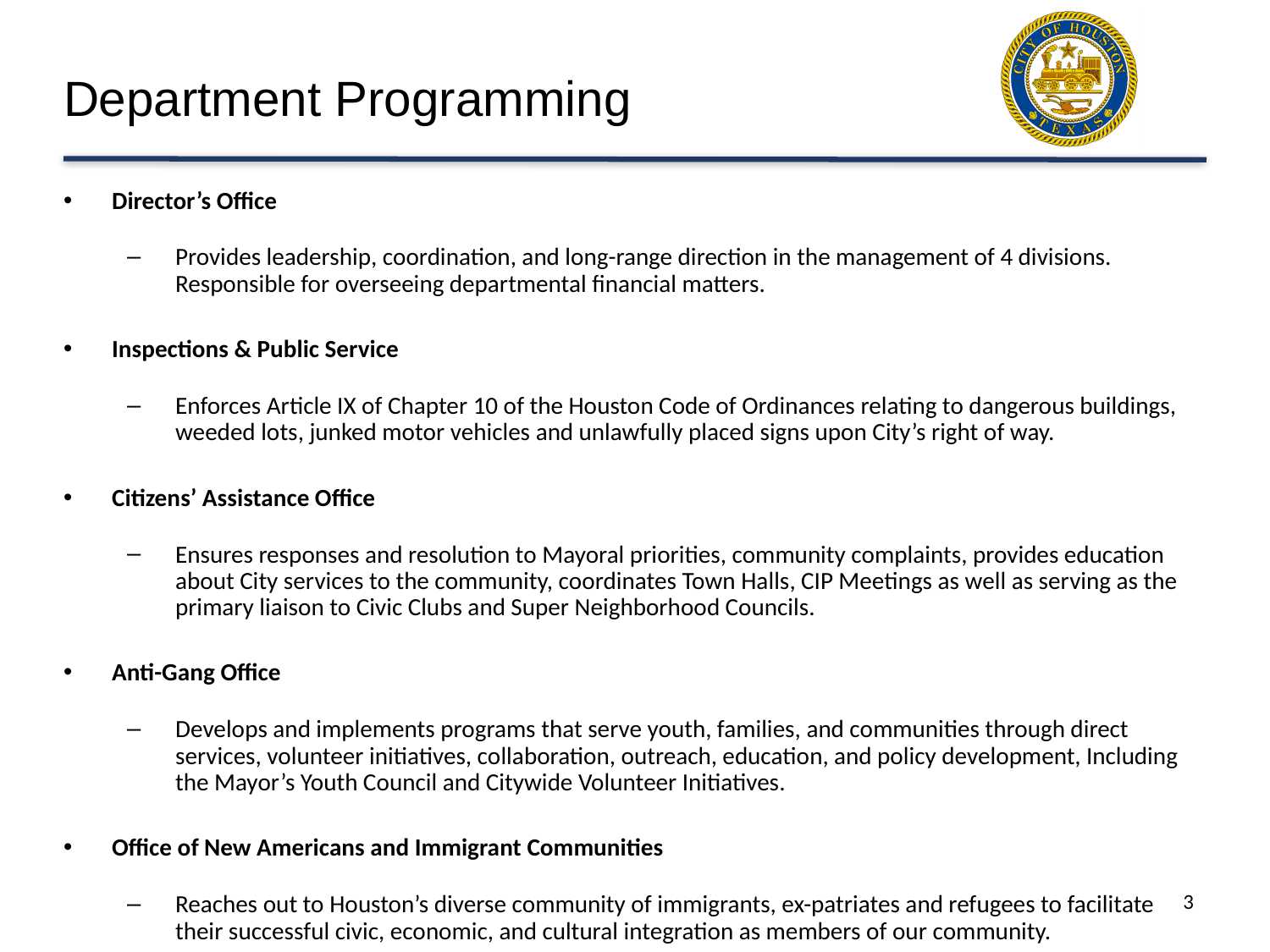

# Department Programming
Director’s Office
Provides leadership, coordination, and long-range direction in the management of 4 divisions. Responsible for overseeing departmental financial matters.
Inspections & Public Service
Enforces Article IX of Chapter 10 of the Houston Code of Ordinances relating to dangerous buildings, weeded lots, junked motor vehicles and unlawfully placed signs upon City’s right of way.
Citizens’ Assistance Office
Ensures responses and resolution to Mayoral priorities, community complaints, provides education about City services to the community, coordinates Town Halls, CIP Meetings as well as serving as the primary liaison to Civic Clubs and Super Neighborhood Councils.
Anti-Gang Office
Develops and implements programs that serve youth, families, and communities through direct services, volunteer initiatives, collaboration, outreach, education, and policy development, Including the Mayor’s Youth Council and Citywide Volunteer Initiatives.
Office of New Americans and Immigrant Communities
Reaches out to Houston’s diverse community of immigrants, ex-patriates and refugees to facilitate their successful civic, economic, and cultural integration as members of our community.

3